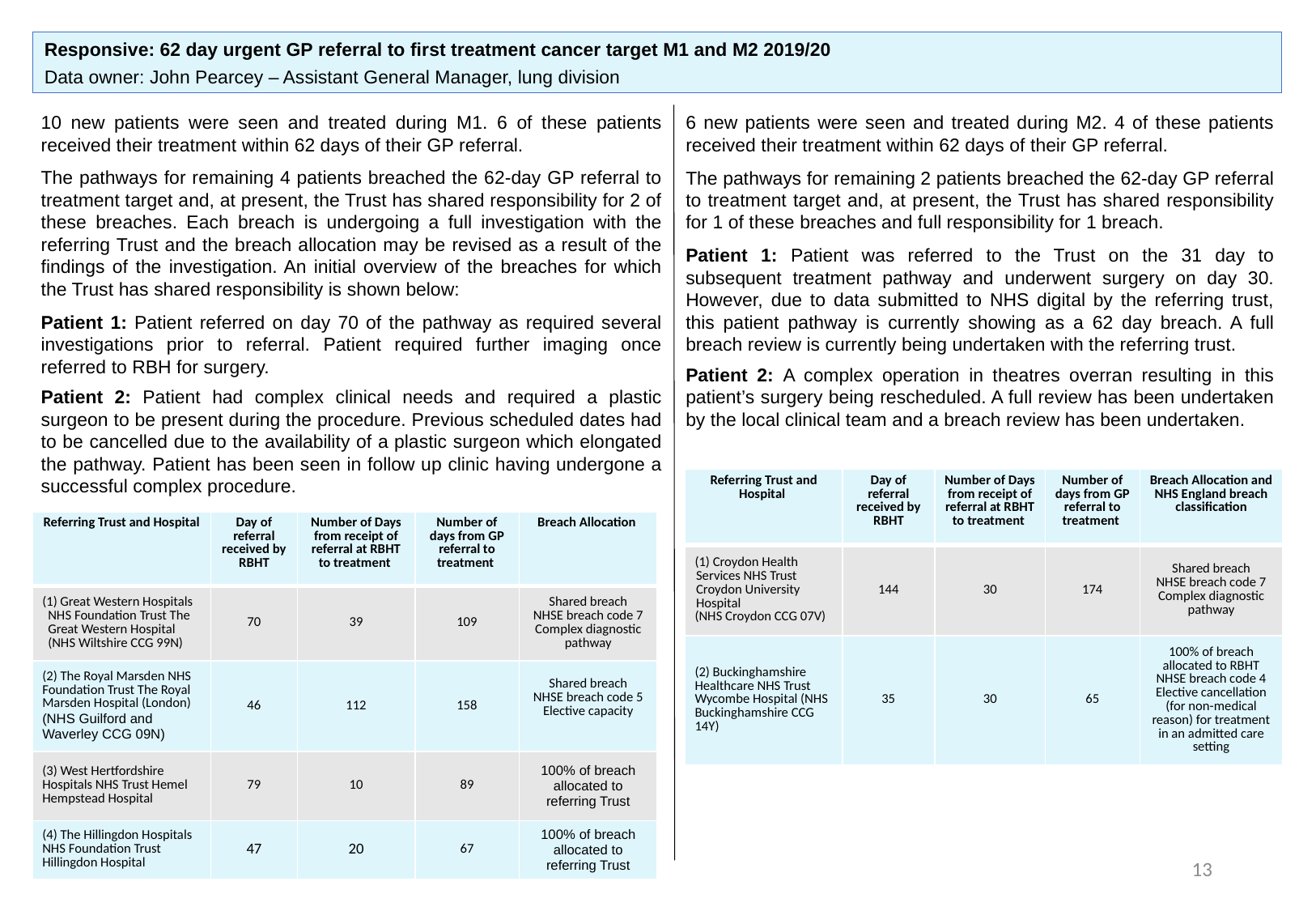

Responsive: 62 day urgent GP referral to first treatment cancer target M1 and M2 2019/20
Data owner: John Pearcey – Assistant General Manager, lung division
10 new patients were seen and treated during M1. 6 of these patients received their treatment within 62 days of their GP referral.
The pathways for remaining 4 patients breached the 62-day GP referral to treatment target and, at present, the Trust has shared responsibility for 2 of these breaches. Each breach is undergoing a full investigation with the referring Trust and the breach allocation may be revised as a result of the findings of the investigation. An initial overview of the breaches for which the Trust has shared responsibility is shown below:
Patient 1: Patient referred on day 70 of the pathway as required several investigations prior to referral. Patient required further imaging once referred to RBH for surgery.
Patient 2: Patient had complex clinical needs and required a plastic surgeon to be present during the procedure. Previous scheduled dates had to be cancelled due to the availability of a plastic surgeon which elongated the pathway. Patient has been seen in follow up clinic having undergone a successful complex procedure.
6 new patients were seen and treated during M2. 4 of these patients received their treatment within 62 days of their GP referral.
The pathways for remaining 2 patients breached the 62-day GP referral to treatment target and, at present, the Trust has shared responsibility for 1 of these breaches and full responsibility for 1 breach.
Patient 1: Patient was referred to the Trust on the 31 day to subsequent treatment pathway and underwent surgery on day 30. However, due to data submitted to NHS digital by the referring trust, this patient pathway is currently showing as a 62 day breach. A full breach review is currently being undertaken with the referring trust.
Patient 2: A complex operation in theatres overran resulting in this patient’s surgery being rescheduled. A full review has been undertaken by the local clinical team and a breach review has been undertaken.
| Referring Trust and Hospital | Day of referral received by RBHT | Number of Days from receipt of referral at RBHT to treatment | Number of days from GP referral to treatment | Breach Allocation and NHS England breach classification |
| --- | --- | --- | --- | --- |
| Croydon Health Services NHS Trust Croydon University Hospital (NHS Croydon CCG 07V) | 144 | 30 | 174 | Shared breach NHSE breach code 7 Complex diagnostic pathway |
| (2) Buckinghamshire Healthcare NHS Trust Wycombe Hospital (NHS Buckinghamshire CCG 14Y) | 35 | 30 | 65 | 100% of breach allocated to RBHT NHSE breach code 4 Elective cancellation (for non-medical reason) for treatment in an admitted care setting |
| Referring Trust and Hospital | Day of referral received by RBHT | Number of Days from receipt of referral at RBHT to treatment | Number of days from GP referral to treatment | Breach Allocation |
| --- | --- | --- | --- | --- |
| Great Western Hospitals NHS Foundation Trust The Great Western Hospital (NHS Wiltshire CCG 99N) | 70 | 39 | 109 | Shared breach NHSE breach code 7 Complex diagnostic pathway |
| (2) The Royal Marsden NHS Foundation Trust The Royal Marsden Hospital (London) (NHS Guilford and Waverley CCG 09N) | 46 | 112 | 158 | Shared breach NHSE breach code 5 Elective capacity |
| (3) West Hertfordshire Hospitals NHS Trust Hemel Hempstead Hospital | 79 | 10 | 89 | 100% of breach allocated to referring Trust |
| (4) The Hillingdon Hospitals NHS Foundation Trust Hillingdon Hospital | 47 | 20 | 67 | 100% of breach allocated to referring Trust |
13